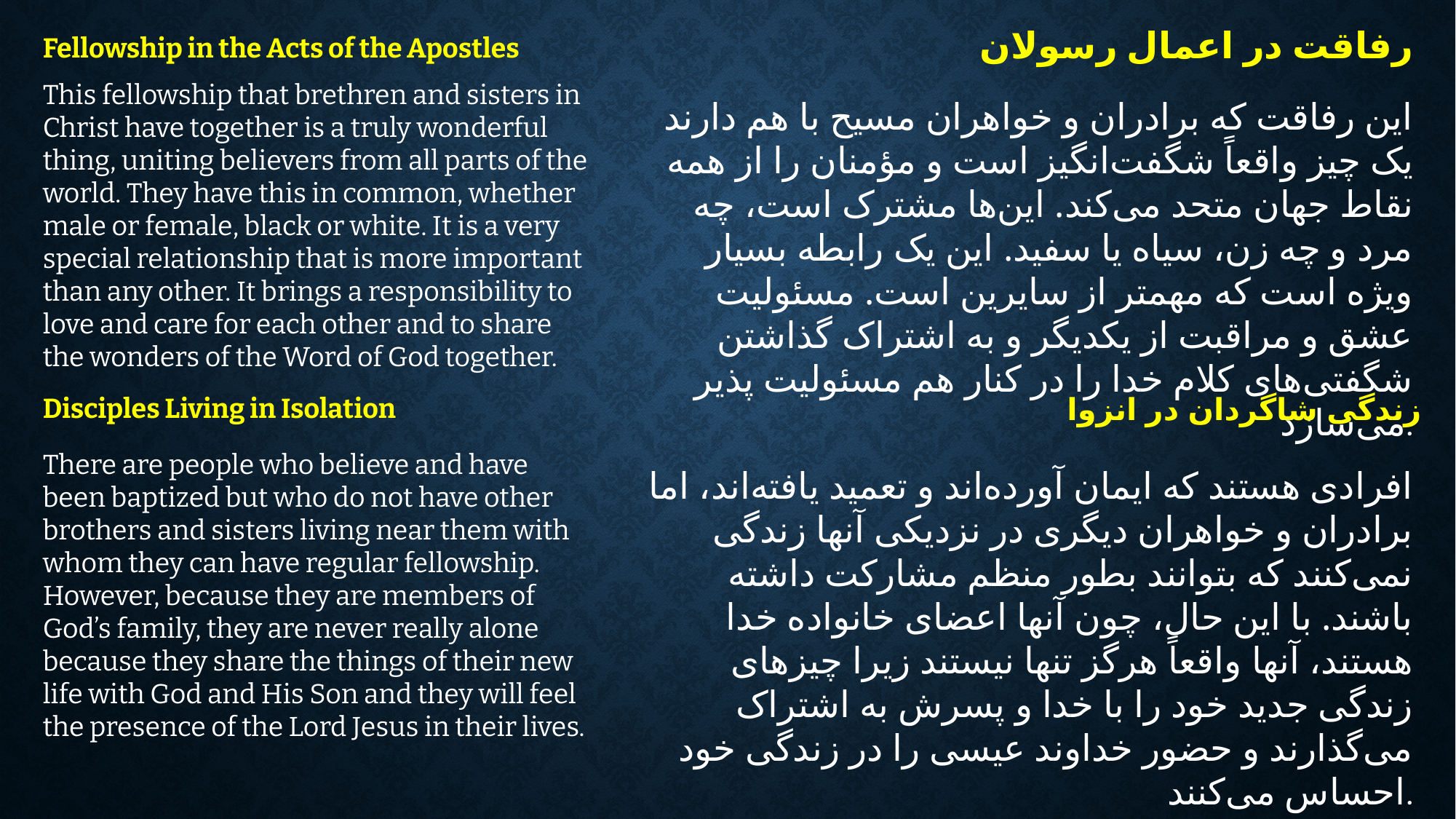

رفاقت در اعمال رسولان
Fellowship in the Acts of the Apostles
This fellowship that brethren and sisters in Christ have together is a truly wonderful thing, uniting believers from all parts of the world. They have this in common, whether male or female, black or white. It is a very special relationship that is more important than any other. It brings a responsibility to love and care for each other and to share the wonders of the Word of God together.
این رفاقت که برادران و خواهران مسیح با هم دارند یک چیز واقعاً شگفت‌انگیز است و مؤمنان را از همه نقاط جهان متحد می‌کند. این‌ها مشترک است، چه مرد و چه زن، سیاه یا سفید. این یک رابطه بسیار ویژه است که مهمتر از سایرین است. مسئولیت عشق و مراقبت از یکدیگر و به اشتراک گذاشتن شگفتی‌های کلام خدا را در کنار هم مسئولیت پذیر می‌سازد.
زندگی شاگردان در انزوا
Disciples Living in Isolation
There are people who believe and have been baptized but who do not have other brothers and sisters living near them with whom they can have regular fellowship. However, because they are members of God’s family, they are never really alone because they share the things of their new life with God and His Son and they will feel the presence of the Lord Jesus in their lives.
افرادی هستند که ایمان آورده‌اند و تعمید یافته‌اند، اما برادران و خواهران دیگری در نزدیکی آنها زندگی نمی‌کنند که بتوانند بطور منظم مشارکت داشته باشند. با این حال، چون آنها اعضای خانواده خدا هستند، آنها واقعاً هرگز تنها نیستند زیرا چیزهای زندگی جدید خود را با خدا و پسرش به اشتراک می‌گذارند و حضور خداوند عیسی را در زندگی خود احساس می‌کنند.